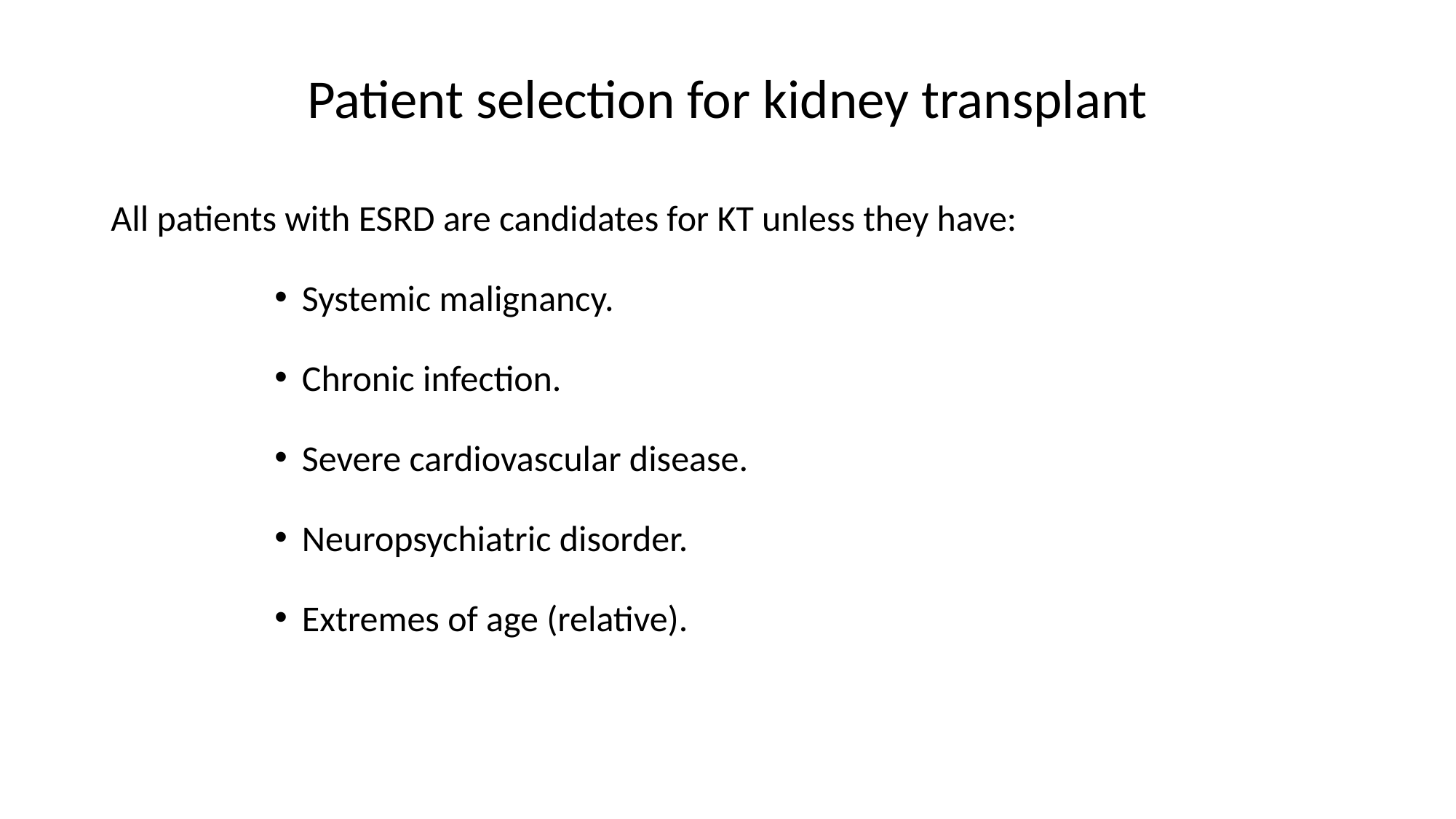

# Patient selection for kidney transplant
All patients with ESRD are candidates for KT unless they have:
Systemic malignancy.
Chronic infection.
Severe cardiovascular disease.
Neuropsychiatric disorder.
Extremes of age (relative).